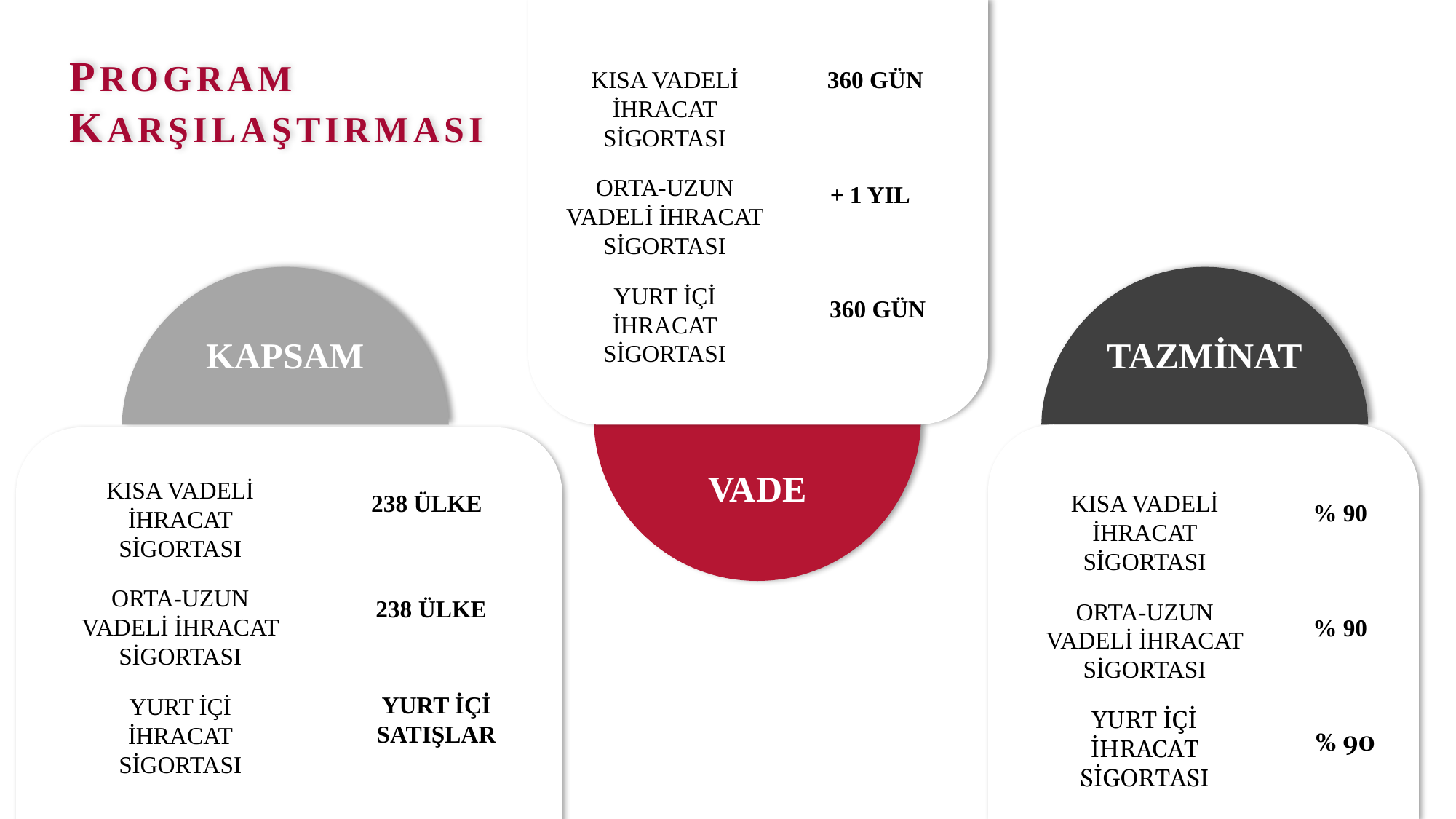

PROGRAM
KARŞILAŞTIRMASI
KISA VADELİ İHRACAT SİGORTASI
360 GÜN
ORTA-UZUN VADELİ İHRACAT SİGORTASI
+ 1 YIL

YURT İÇİ
İHRACAT SİGORTASI
360 GÜN
KAPSAM
TAZMİNAT

VADE
KISA VADELİ İHRACAT SİGORTASI
238 ÜLKE
KISA VADELİ İHRACAT SİGORTASI
% 90
ORTA-UZUN VADELİ İHRACAT SİGORTASI
238 ÜLKE
ORTA-UZUN VADELİ İHRACAT SİGORTASI
% 90
YURT İÇİ
SATIŞLAR
YURT İÇİ
İHRACAT SİGORTASI
YURT İÇİ
İHRACAT SİGORTASI
% 90